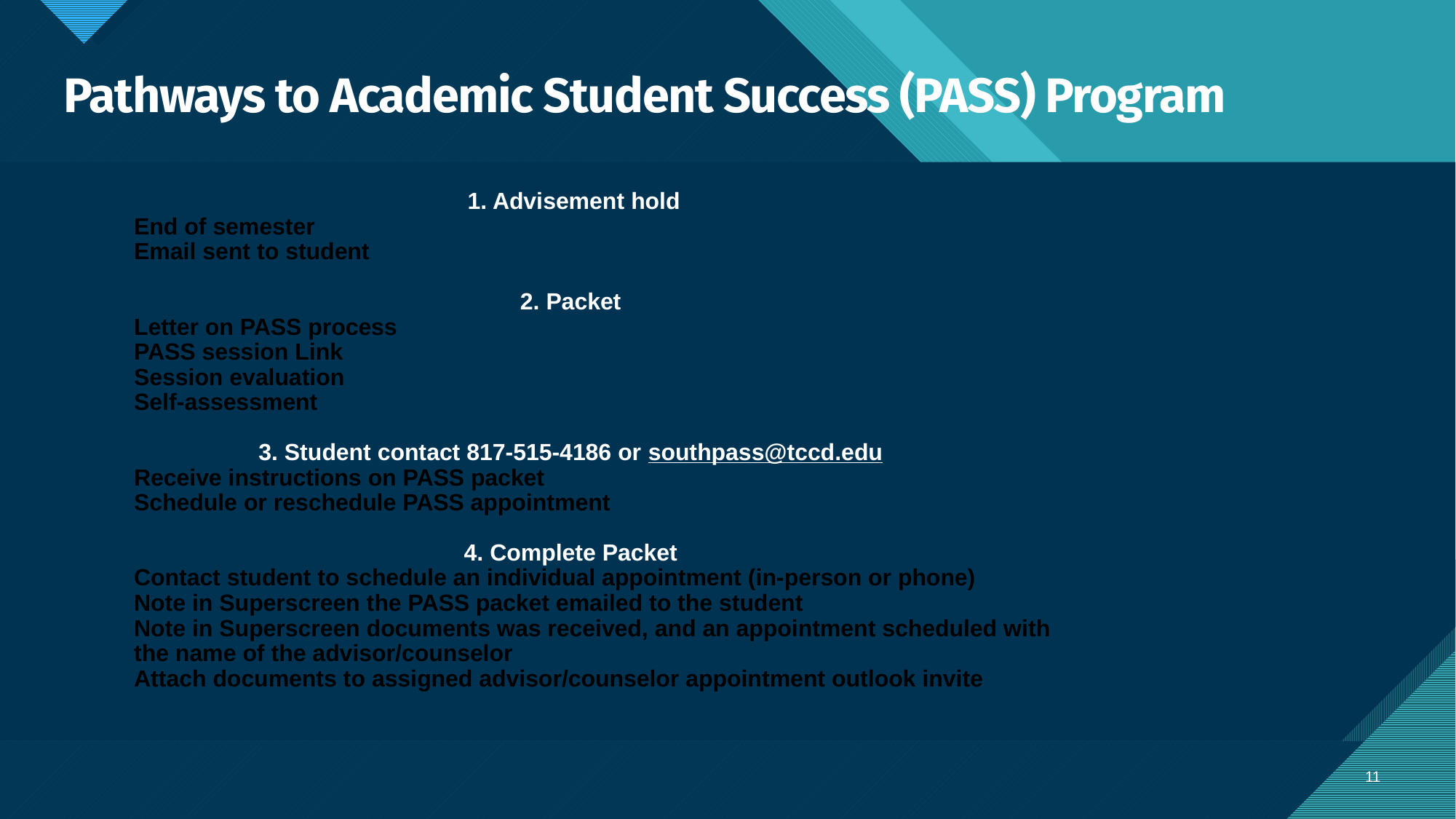

# Pathways to Academic Student Success (PASS) Program
1. Advisement hold
End of semester
Email sent to student

2. Packet
Letter on PASS process
PASS session Link
Session evaluation
Self-assessment

3. Student contact 817-515-4186 or southpass@tccd.edu
Receive instructions on PASS packet
Schedule or reschedule PASS appointment

4. Complete Packet
Contact student to schedule an individual appointment (in-person or phone)
Note in Superscreen the PASS packet emailed to the student
Note in Superscreen documents was received, and an appointment scheduled with the name of the advisor/counselor
Attach documents to assigned advisor/counselor appointment outlook invite

11